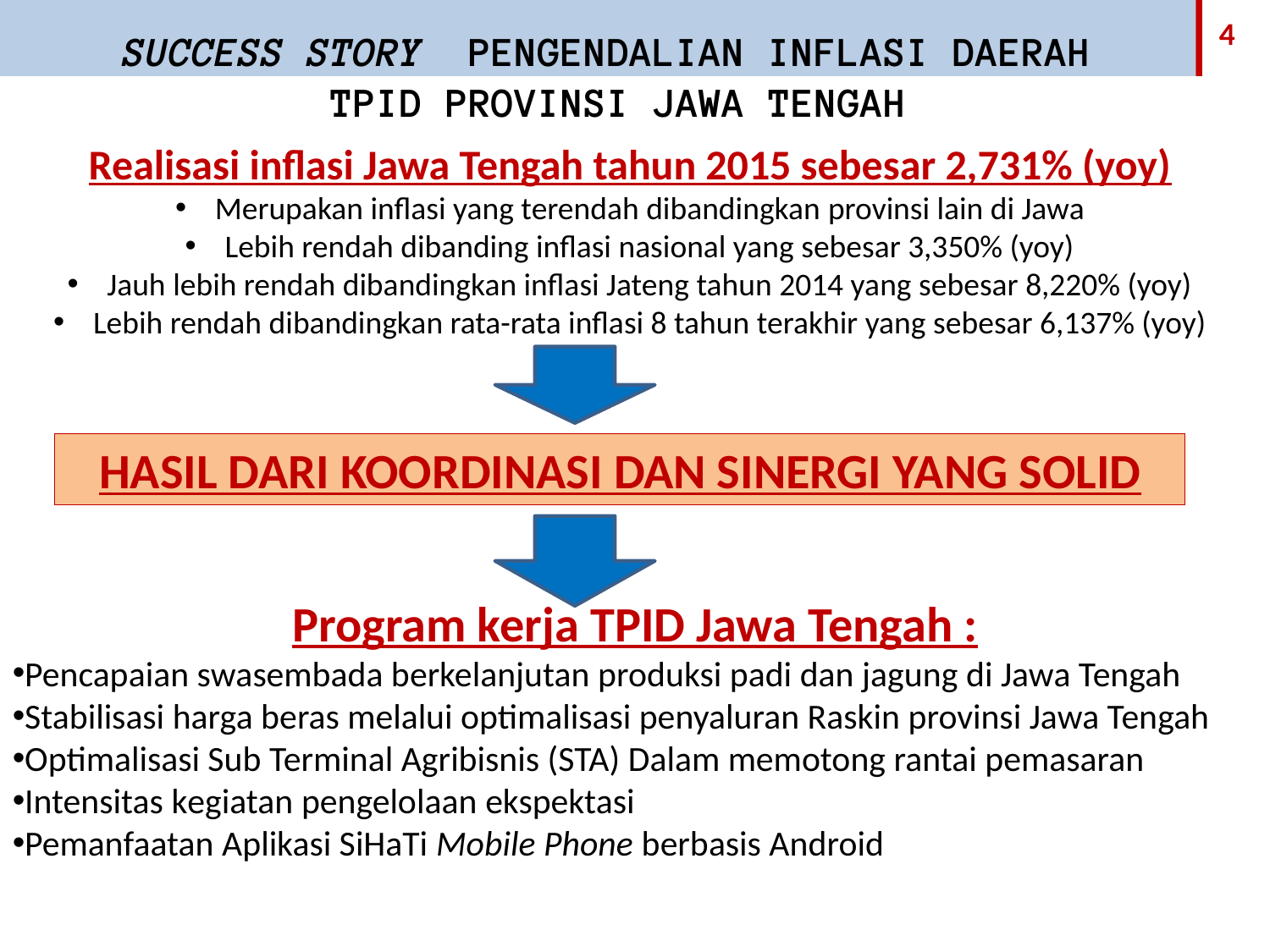

SUCCESS STORY  PENGENDALIAN INFLASI DAERAH
TPID PROVINSI JAWA TENGAH
Realisasi inflasi Jawa Tengah tahun 2015 sebesar 2,731% (yoy)
Merupakan inflasi yang terendah dibandingkan provinsi lain di Jawa
Lebih rendah dibanding inflasi nasional yang sebesar 3,350% (yoy)
Jauh lebih rendah dibandingkan inflasi Jateng tahun 2014 yang sebesar 8,220% (yoy)
Lebih rendah dibandingkan rata-rata inflasi 8 tahun terakhir yang sebesar 6,137% (yoy)

HASIL DARI KOORDINASI DAN SINERGI YANG SOLID

Program kerja TPID Jawa Tengah :
Pencapaian swasembada berkelanjutan produksi padi dan jagung di Jawa Tengah
Stabilisasi harga beras melalui optimalisasi penyaluran Raskin provinsi Jawa Tengah
Optimalisasi Sub Terminal Agribisnis (STA) Dalam memotong rantai pemasaran
Intensitas kegiatan pengelolaan ekspektasi
Pemanfaatan Aplikasi SiHaTi Mobile Phone berbasis Android